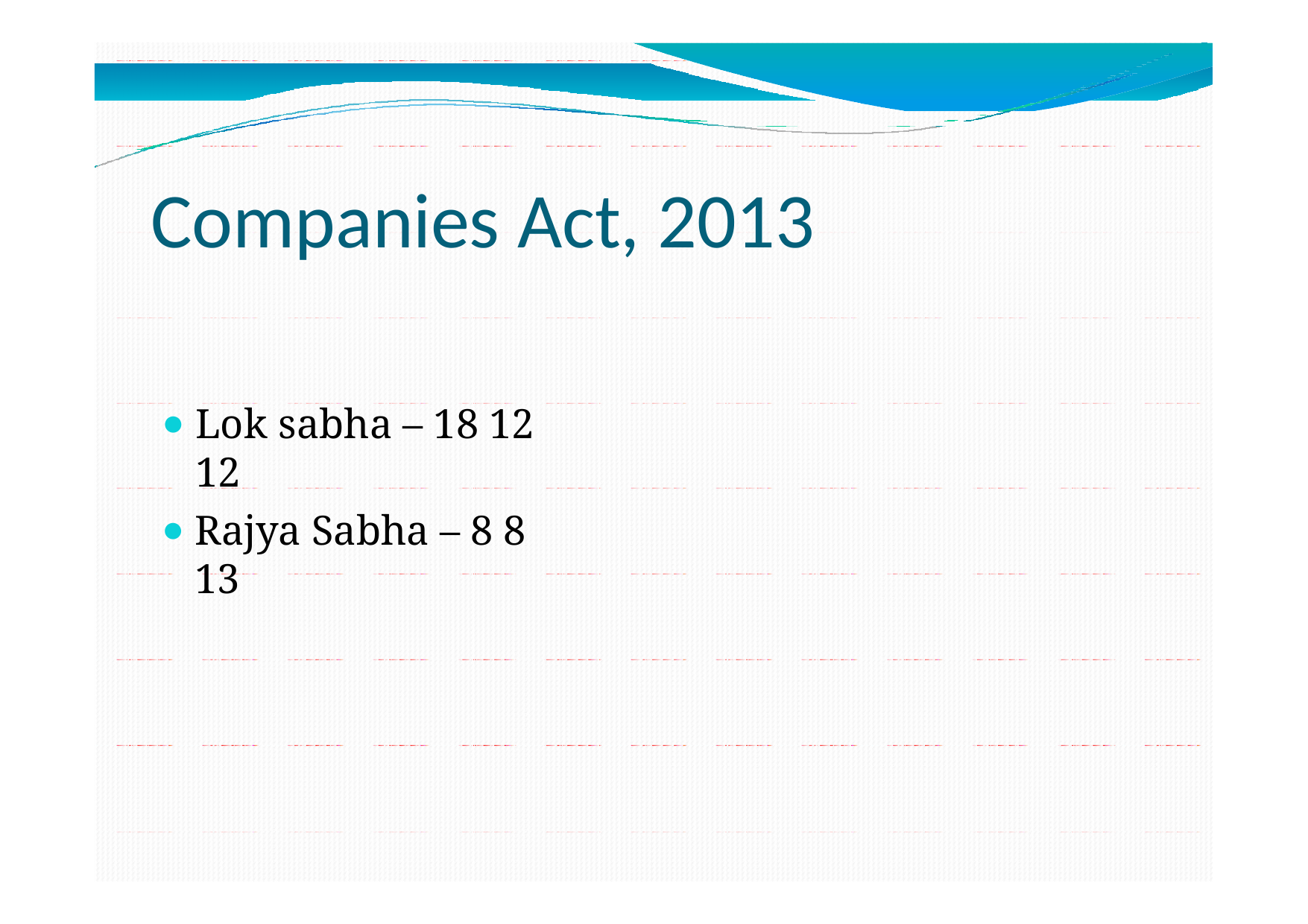

# Companies Act, 2013
Lok sabha – 18 12 12
Rajya Sabha – 8 8 13